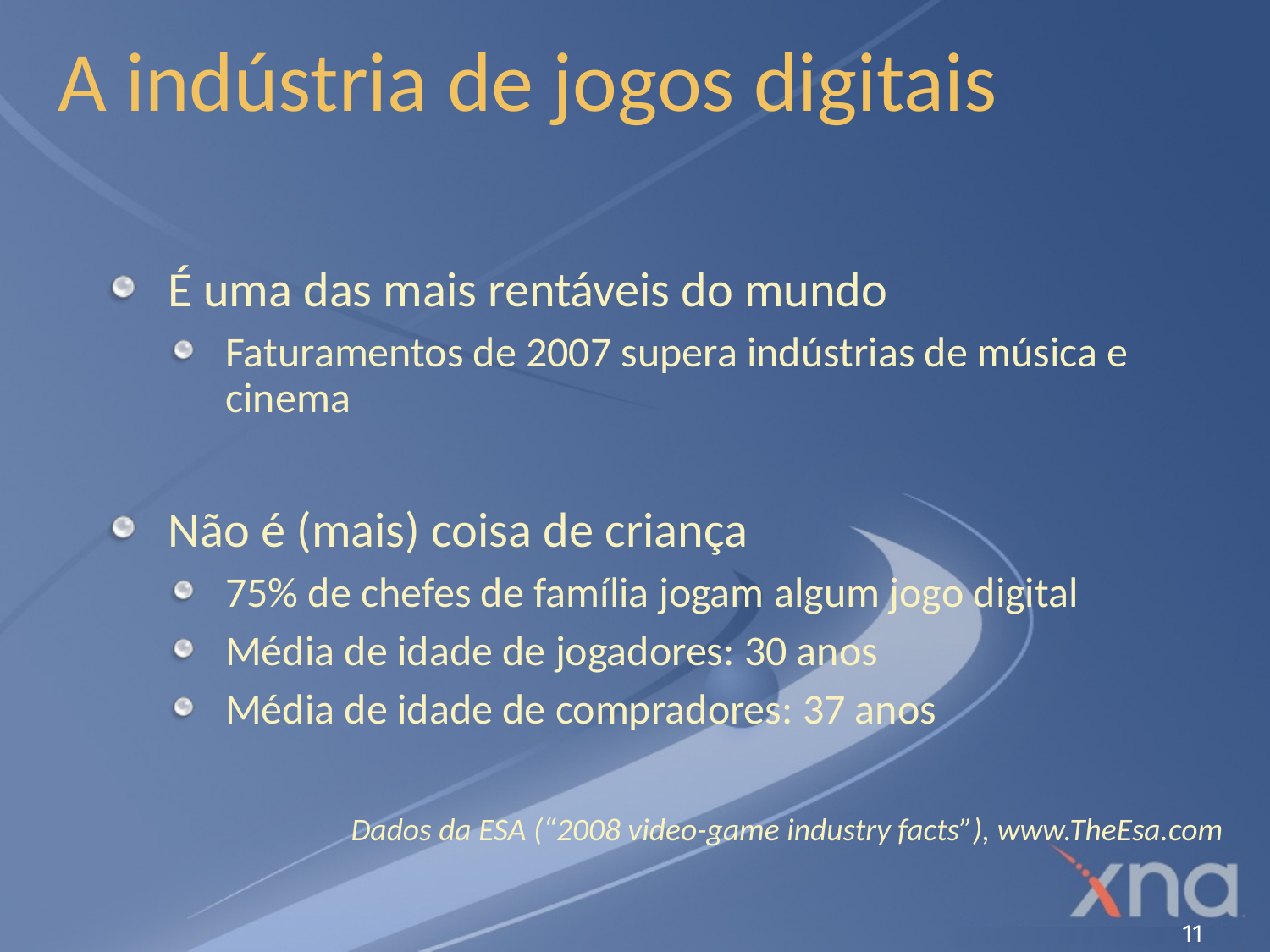

# A indústria de jogos digitais
É uma das mais rentáveis do mundo
Faturamentos de 2007 supera indústrias de música e cinema

Não é (mais) coisa de criança
75% de chefes de família jogam algum jogo digital
Média de idade de jogadores: 30 anos
Média de idade de compradores: 37 anos

Dados da ESA (“2008 video-game industry facts”), www.TheEsa.com